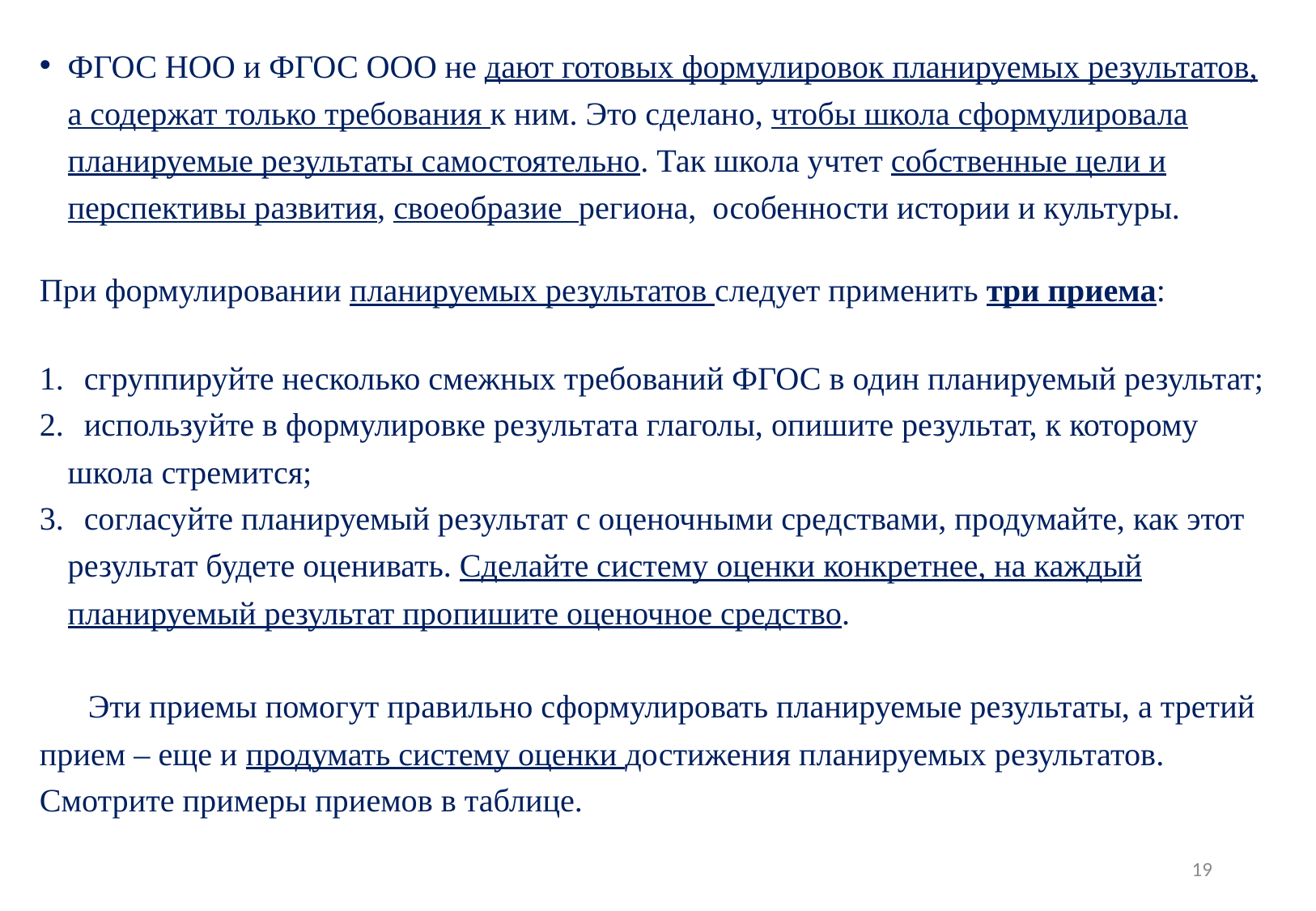

ФГОС НОО и ФГОС ООО не дают готовых формулировок планируемых результатов, а содержат только требования к ним. Это сделано, чтобы школа сформулировала планируемые результаты самостоятельно. Так школа учтет собственные цели и перспективы развития, своеобразие  региона,  особенности истории и культуры.

При формулировании планируемых результатов следует применить три приема:

  сгруппируйте несколько смежных требований ФГОС в один планируемый результат;
  используйте в формулировке результата глаголы, опишите результат, к которому школа стремится;
  согласуйте планируемый результат с оценочными средствами, продумайте, как этот результат будете оценивать. Сделайте систему оценки конкретнее, на каждый планируемый результат пропишите оценочное средство.

      Эти приемы помогут правильно сформулировать планируемые результаты, а третий прием – еще и продумать систему оценки достижения планируемых результатов. Смотрите примеры приемов в таблице.
19